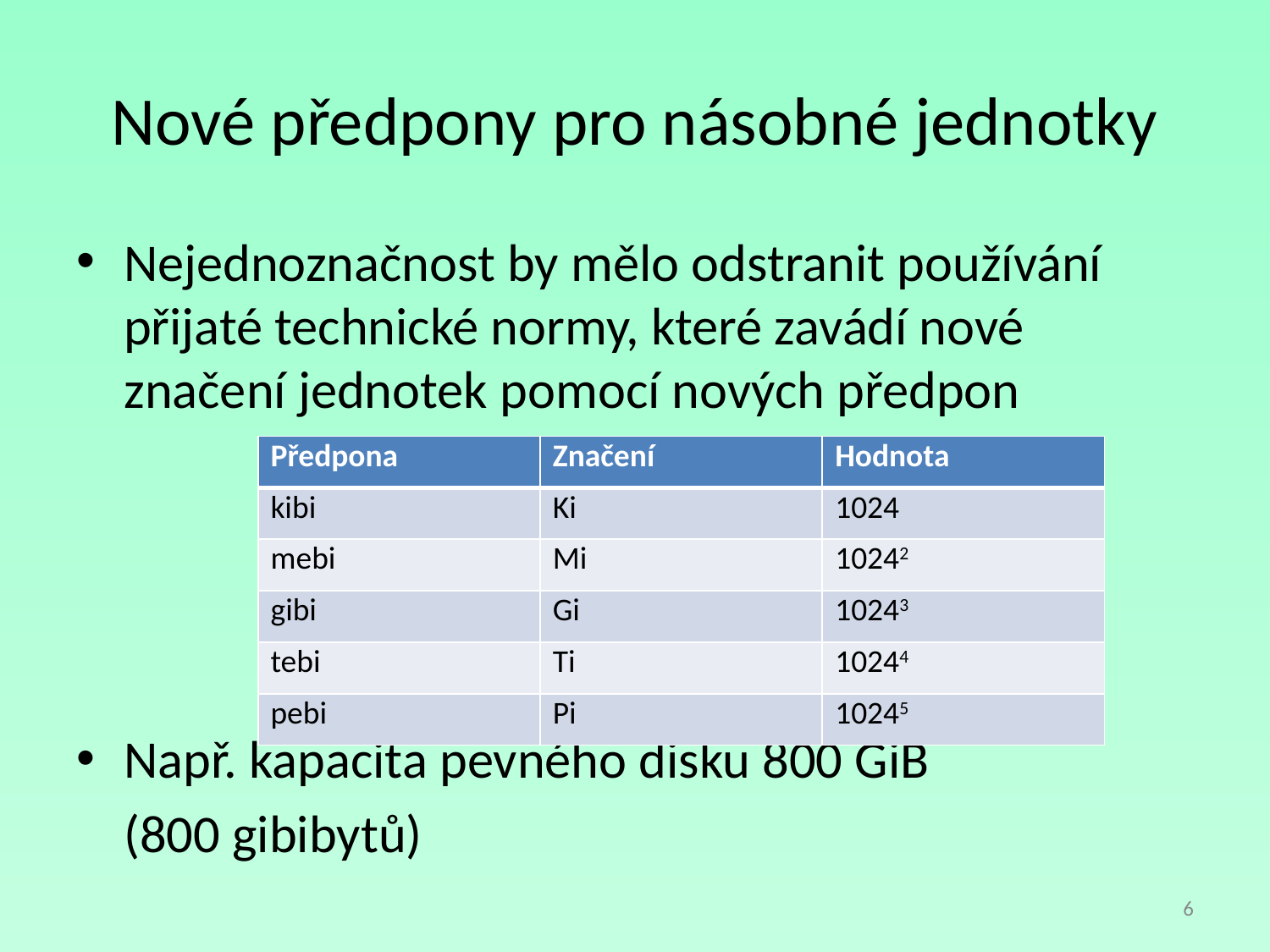

# Nové předpony pro násobné jednotky
Nejednoznačnost by mělo odstranit používání přijaté technické normy, které zavádí nové značení jednotek pomocí nových předpon

Např. kapacita pevného disku 800 GiB
	(800 gibibytů)
| Předpona | Značení | Hodnota |
| --- | --- | --- |
| kibi | Ki | 1024 |
| mebi | Mi | 10242 |
| gibi | Gi | 10243 |
| tebi | Ti | 10244 |
| pebi | Pi | 10245 |
6